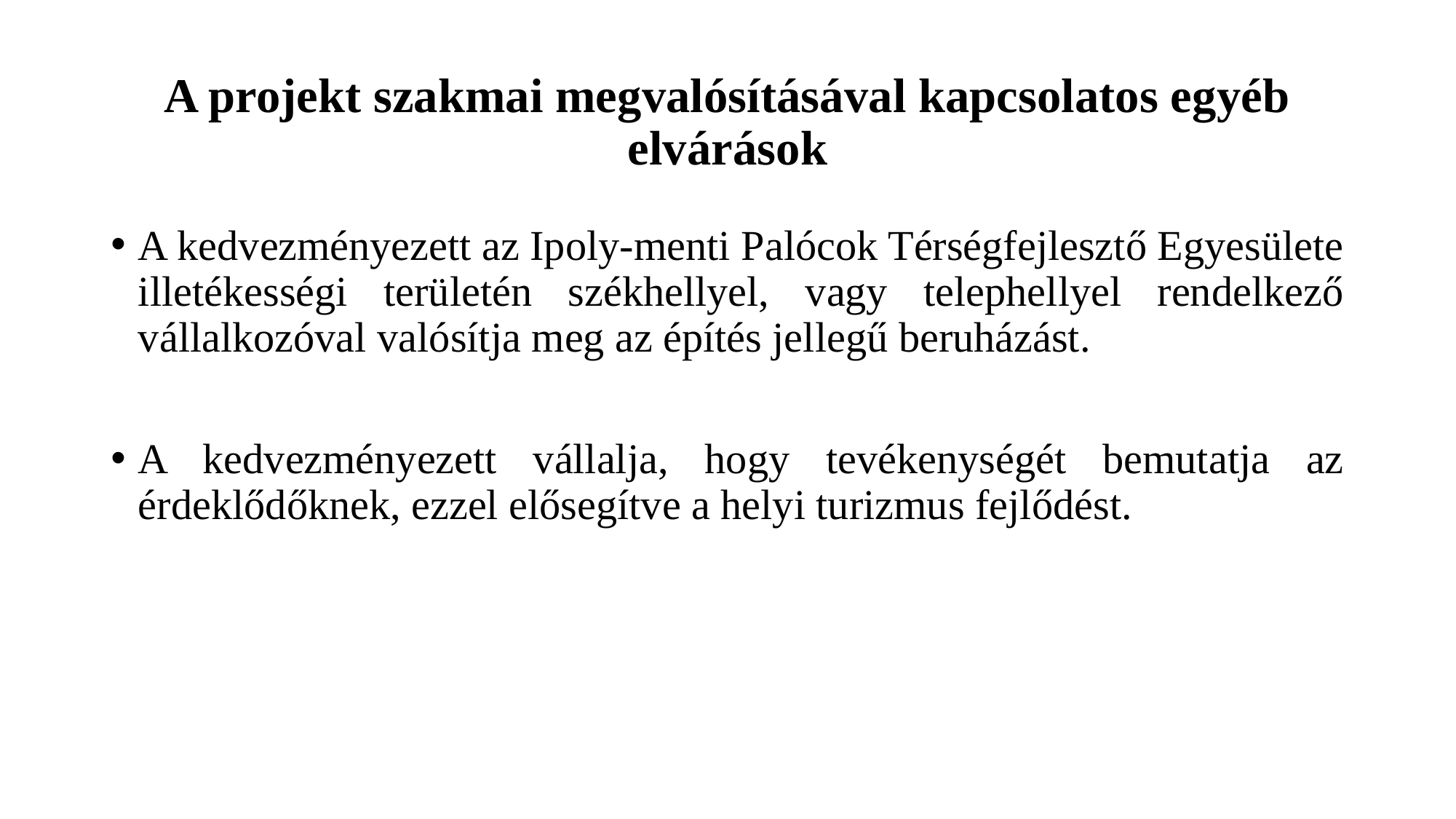

# A projekt szakmai megvalósításával kapcsolatos egyéb elvárások
A kedvezményezett az Ipoly-menti Palócok Térségfejlesztő Egyesülete illetékességi területén székhellyel, vagy telephellyel rendelkező vállalkozóval valósítja meg az építés jellegű beruházást.

A kedvezményezett vállalja, hogy tevékenységét bemutatja az érdeklődőknek, ezzel elősegítve a helyi turizmus fejlődést.